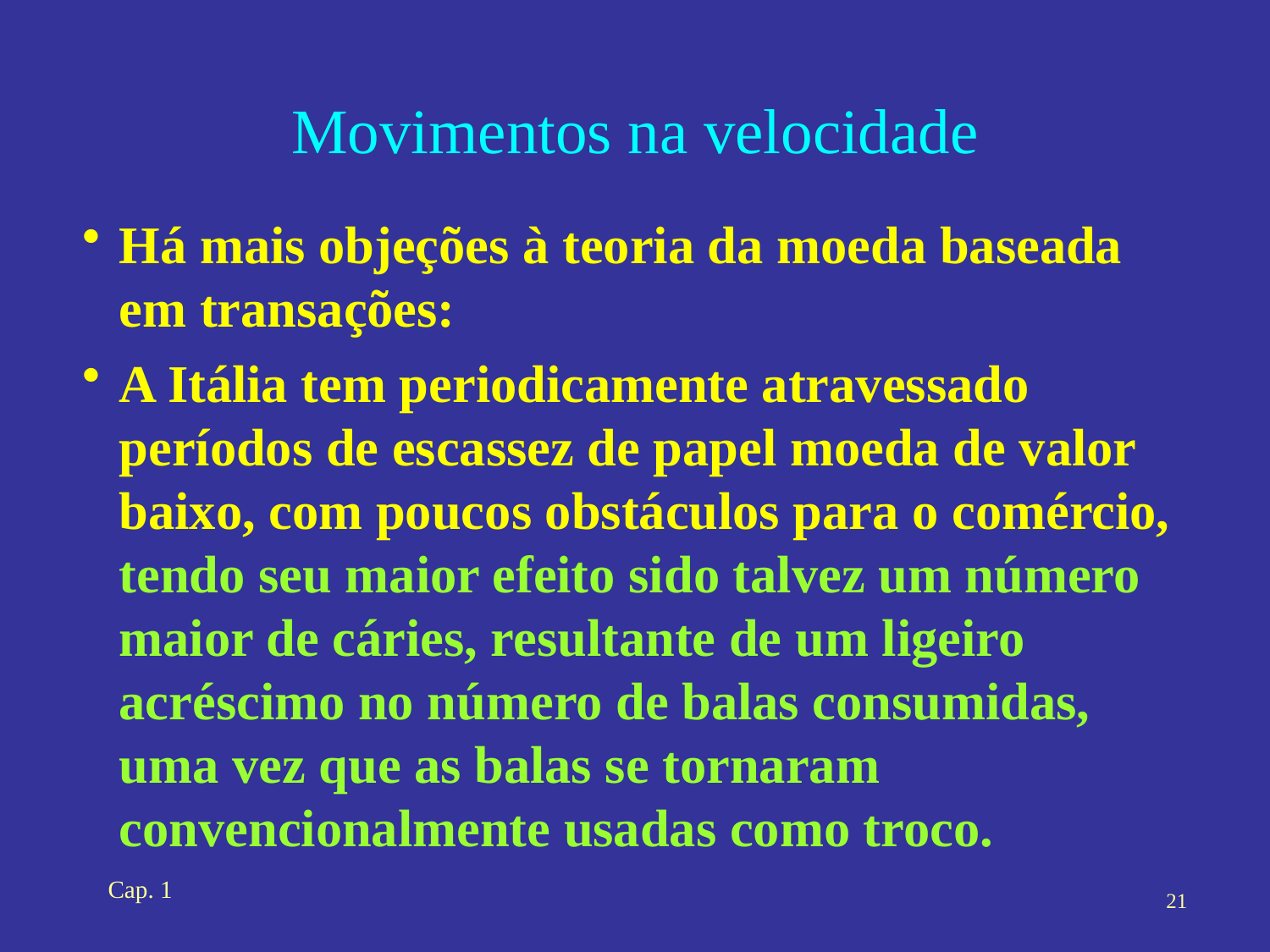

# Movimentos na velocidade
Há mais objeções à teoria da moeda baseada em transações:
A Itália tem periodicamente atravessado períodos de escassez de papel moeda de valor baixo, com poucos obstáculos para o comércio, tendo seu maior efeito sido talvez um número maior de cáries, resultante de um ligeiro acréscimo no número de balas consumidas, uma vez que as balas se tornaram convencionalmente usadas como troco.
Cap. 1